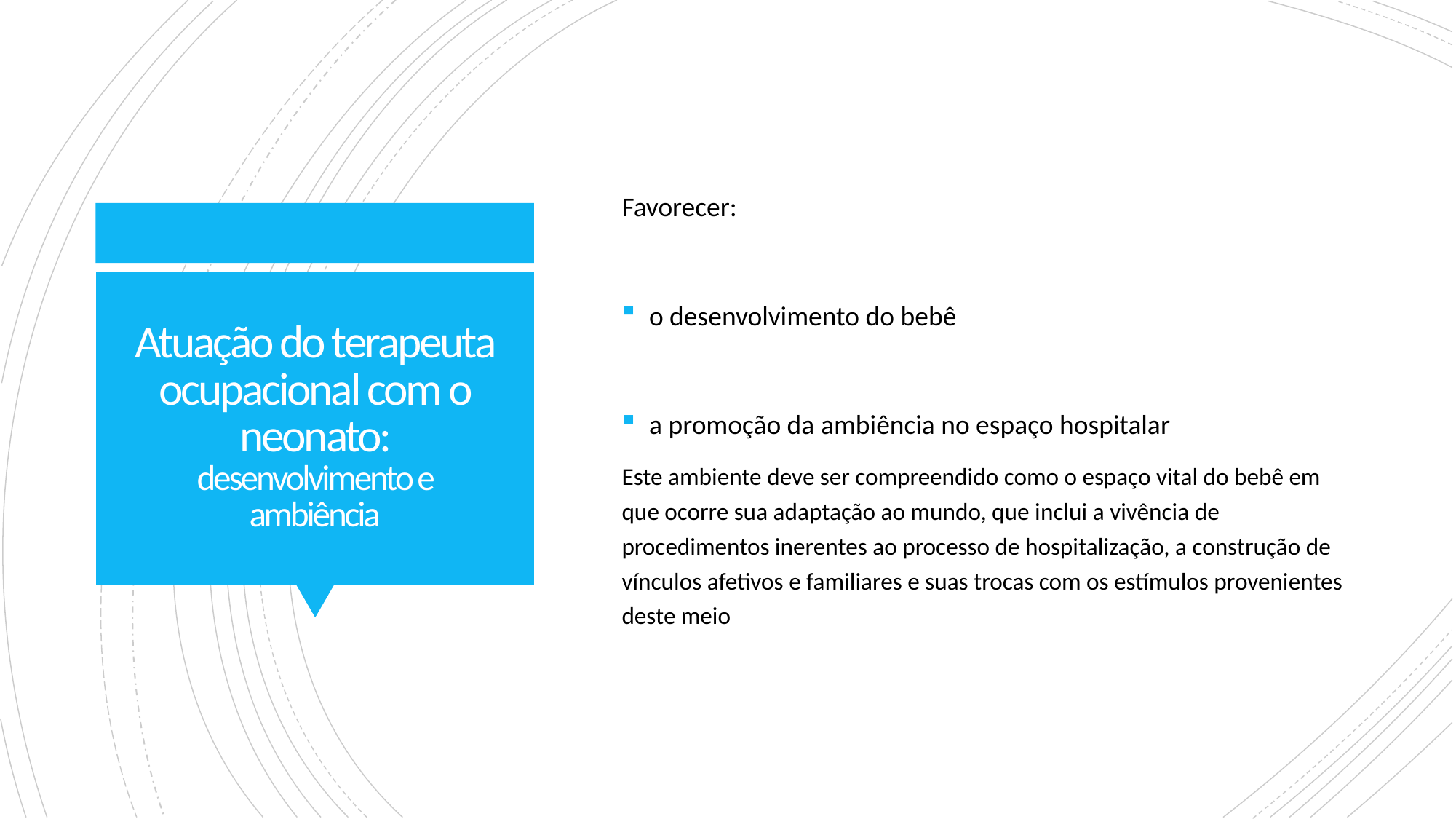

Favorecer:

o desenvolvimento do bebê

a promoção da ambiência no espaço hospitalar
Este ambiente deve ser compreendido como o espaço vital do bebê em que ocorre sua adaptação ao mundo, que inclui a vivência de procedimentos inerentes ao processo de hospitalização, a construção de vínculos afetivos e familiares e suas trocas com os estímulos provenientes deste meio

# Atuação do terapeuta ocupacional com o neonato: desenvolvimento e ambiência